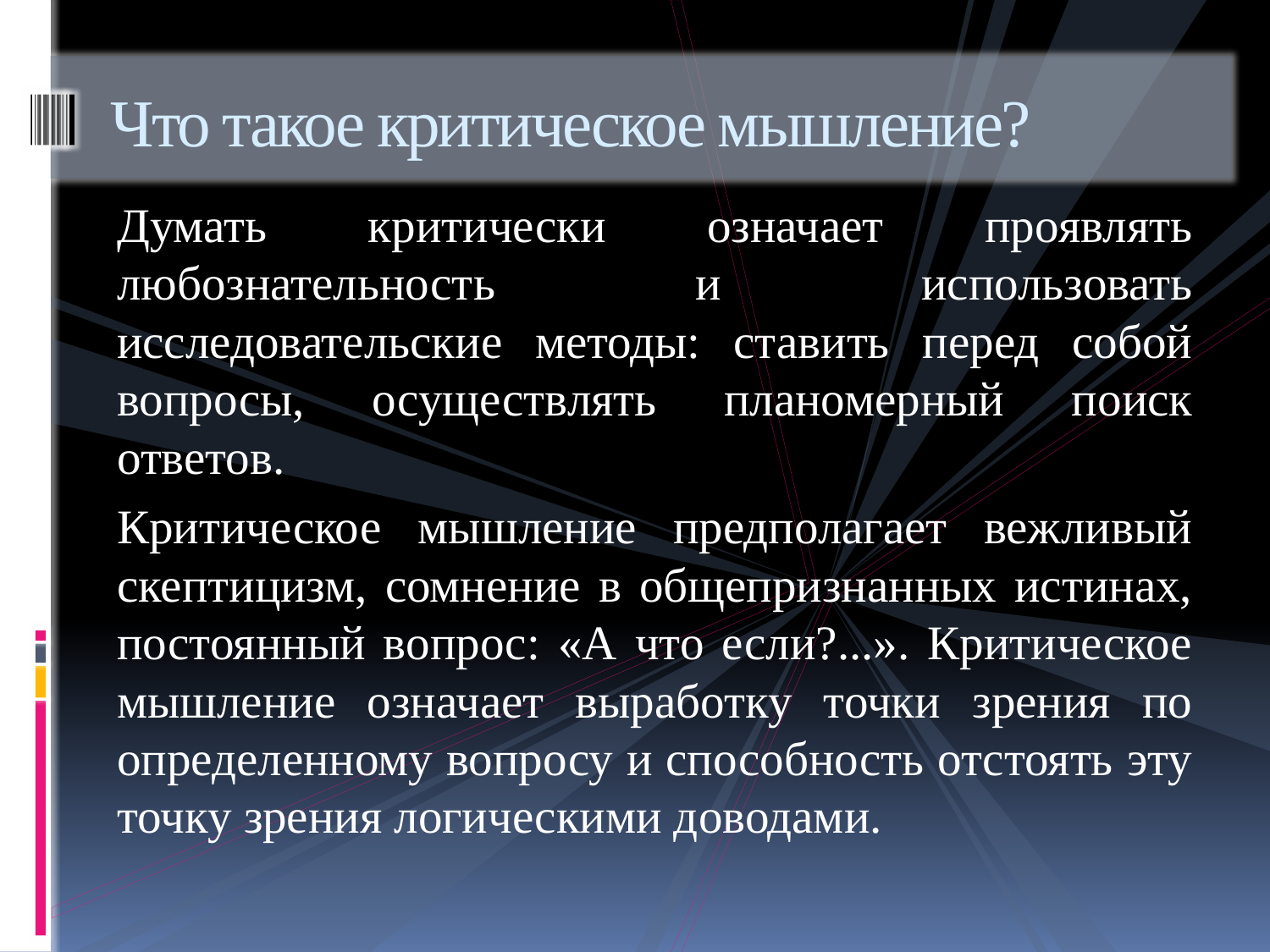

# Что такое критическое мышление?
	Думать критически означает проявлять любознательность и использовать исследовательские методы: ставить перед собой вопросы, осуществлять планомерный поиск ответов.
	Критическое мышление предполагает вежливый скептицизм, сомнение в общепризнанных истинах, постоянный вопрос: «А что если?...». Критическое мышление означает выработку точки зрения по определенному вопросу и способность отстоять эту точку зрения логическими доводами.